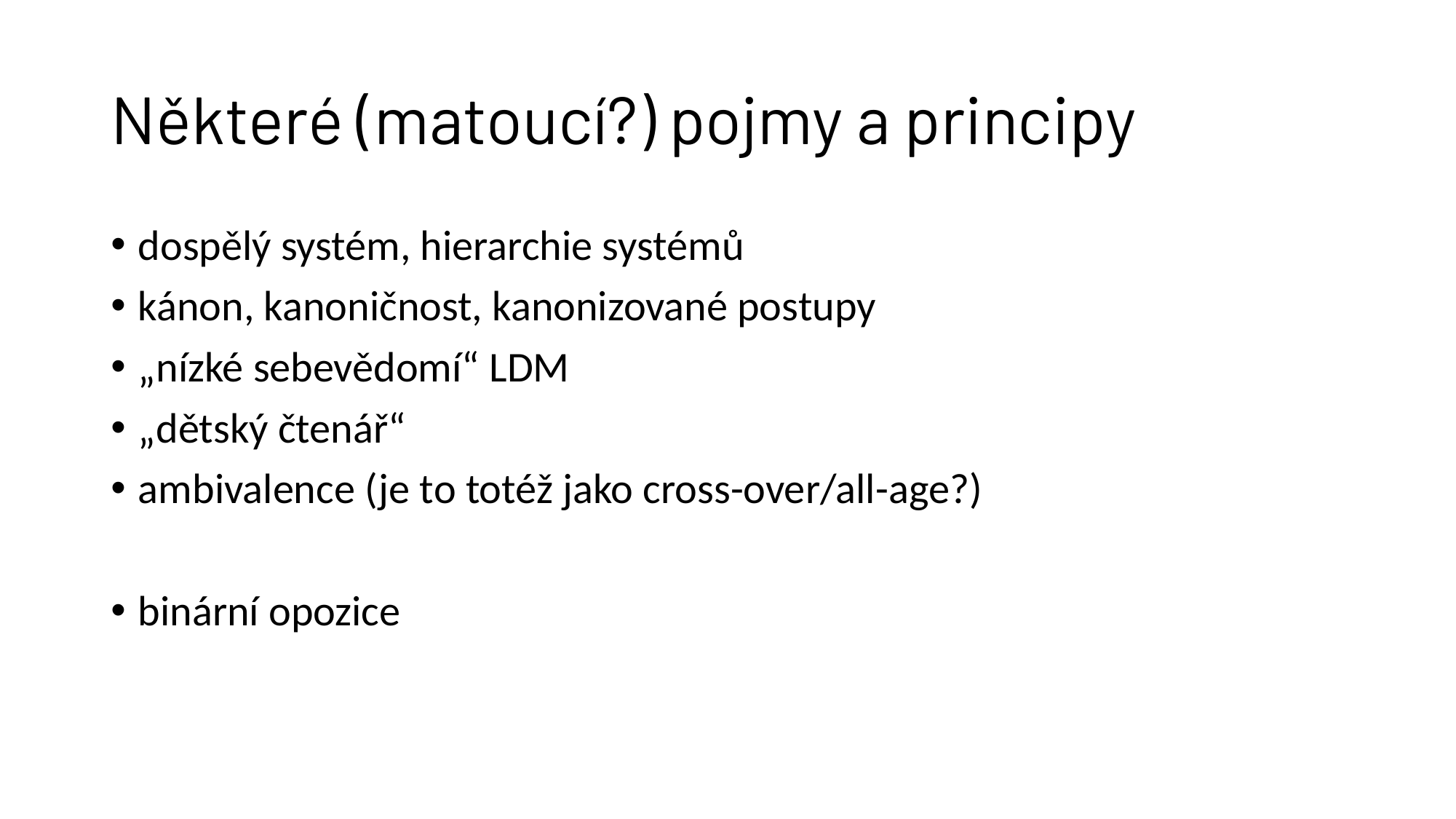

# Některé (matoucí?) pojmy a principy
dospělý systém, hierarchie systémů
kánon, kanoničnost, kanonizované postupy
„nízké sebevědomí“ LDM
„dětský čtenář“
ambivalence (je to totéž jako cross-over/all-age?)

binární opozice